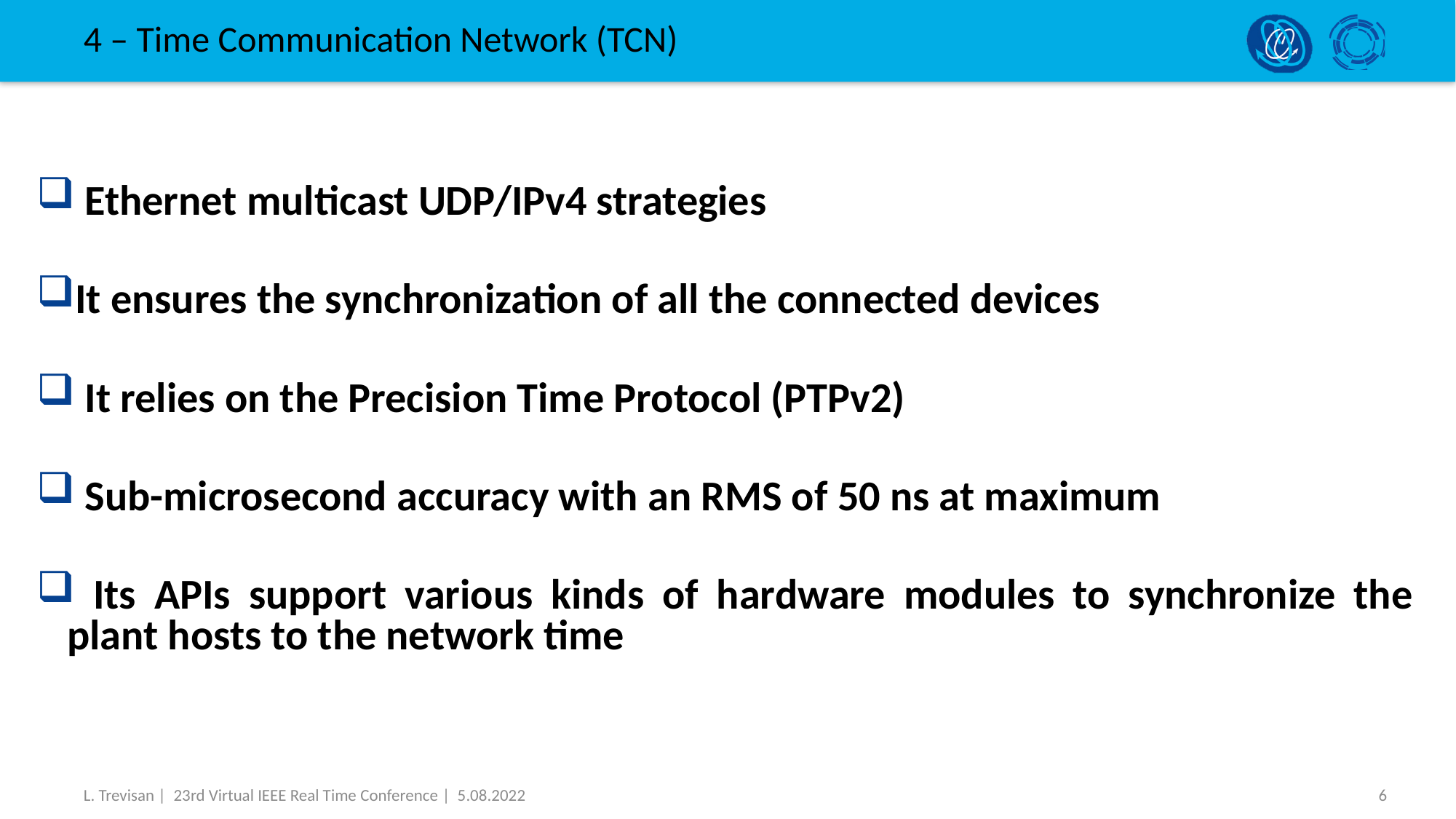

# 4 – Time Communication Network (TCN)
 Ethernet multicast UDP/IPv4 strategies

It ensures the synchronization of all the connected devices

 It relies on the Precision Time Protocol (PTPv2)

 Sub-microsecond accuracy with an RMS of 50 ns at maximum

 Its APIs support various kinds of hardware modules to synchronize the plant hosts to the network time
L. Trevisan |  23rd Virtual IEEE Real Time Conference |  5.08.2022
6